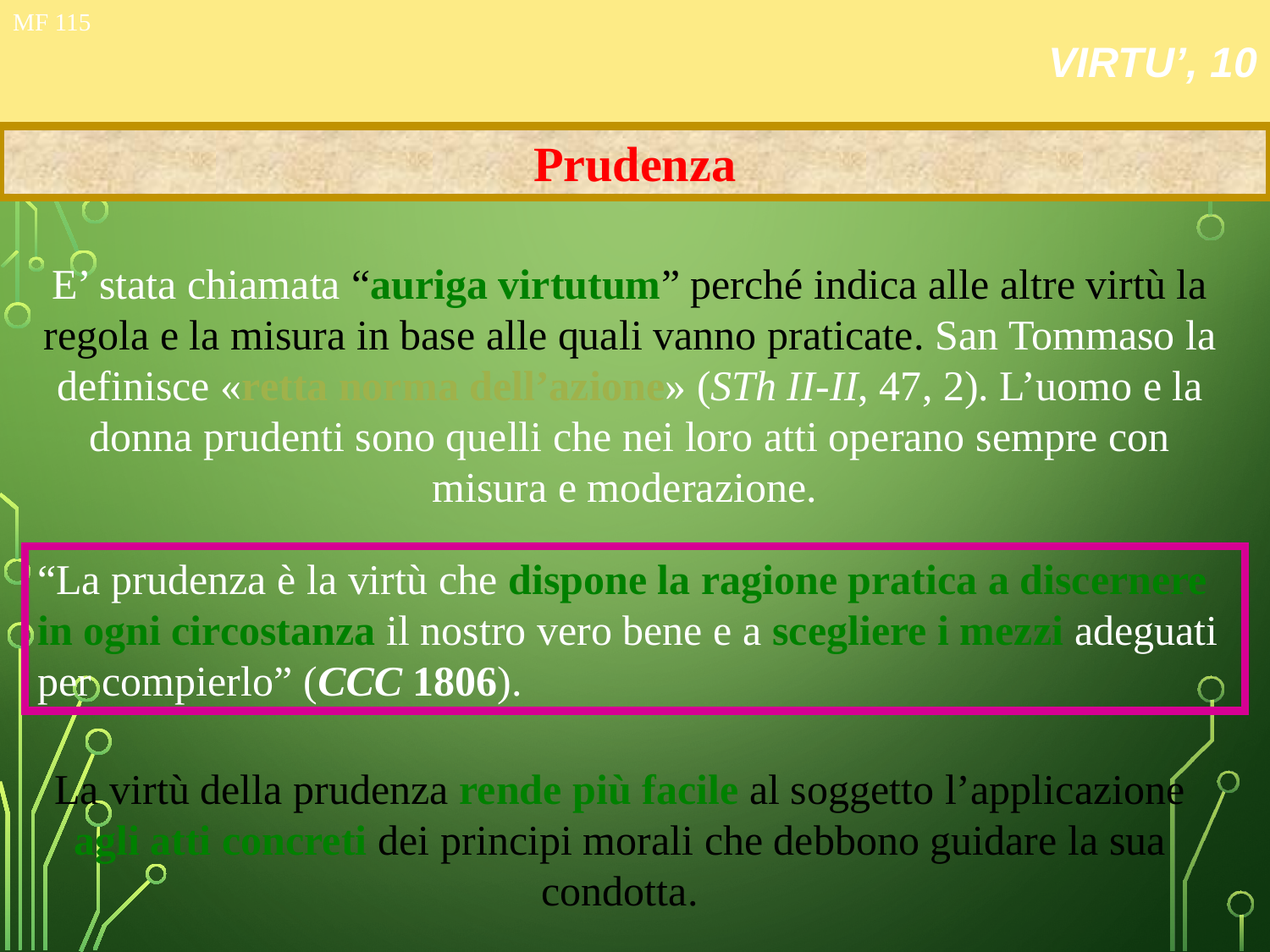

# VIRTU’, 10
MF 115
Prudenza
E’ stata chiamata “auriga virtutum” perché indica alle altre virtù la regola e la misura in base alle quali vanno praticate. San Tommaso la definisce «retta norma dell’azione» (STh II-II, 47, 2). L’uomo e la donna prudenti sono quelli che nei loro atti operano sempre con misura e moderazione.
“La prudenza è la virtù che dispone la ragione pratica a discernere in ogni circostanza il nostro vero bene e a scegliere i mezzi adeguati per compierlo” (CCC 1806).
La virtù della prudenza rende più facile al soggetto l’applicazione agli atti concreti dei principi morali che debbono guidare la sua condotta.